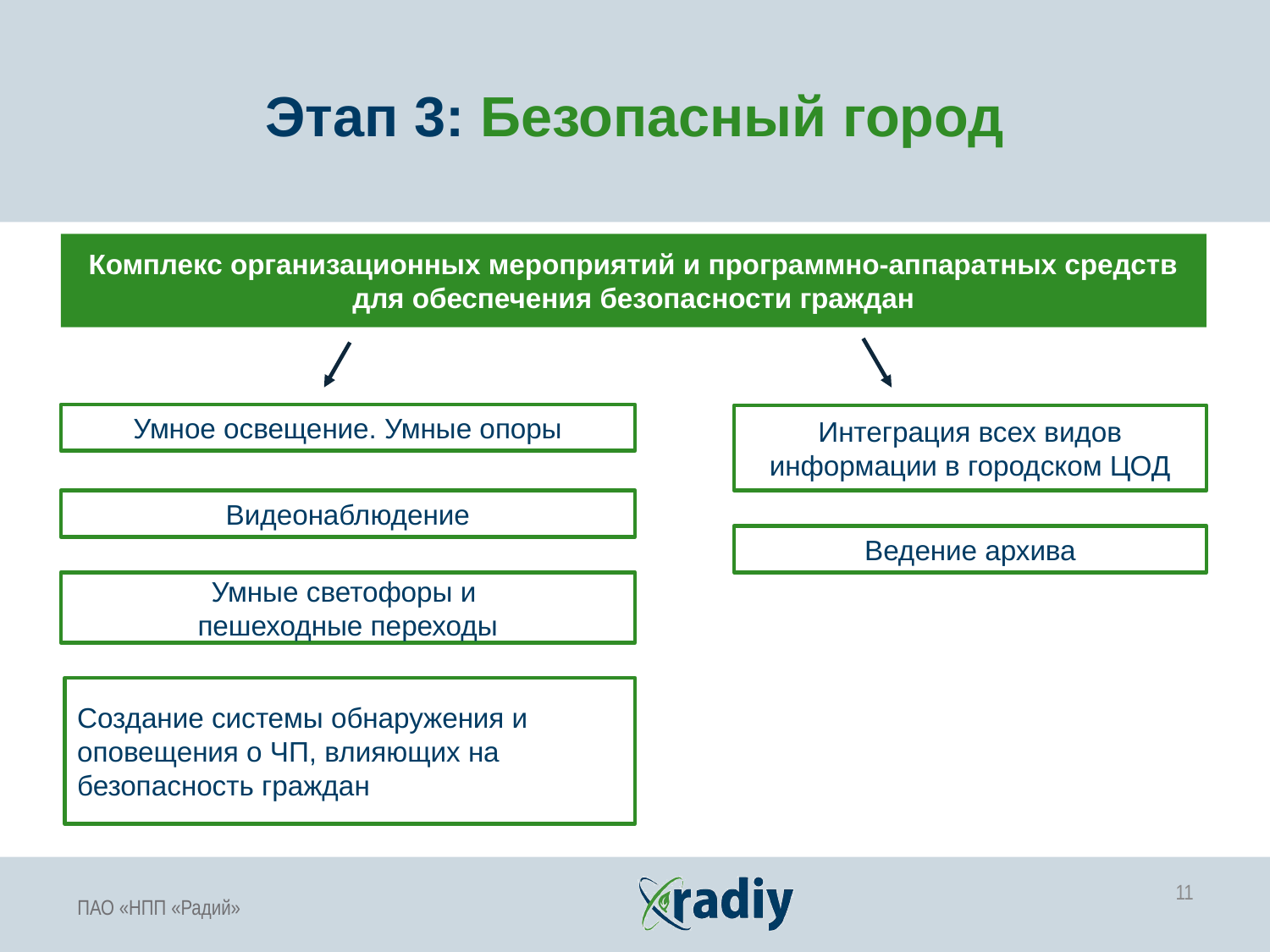

Этап 3: Безопасный город
Комплекс организационных мероприятий и программно-аппаратных средств для обеспечения безопасности граждан
Умное освещение. Умные опоры
Интеграция всех видов информации в городском ЦОД
Видеонаблюдение
Ведение архива
Умные светофоры и
пешеходные переходы
Создание системы обнаружения и оповещения о ЧП, влияющих на безопасность граждан
11
ПАО «НПП «Радий»